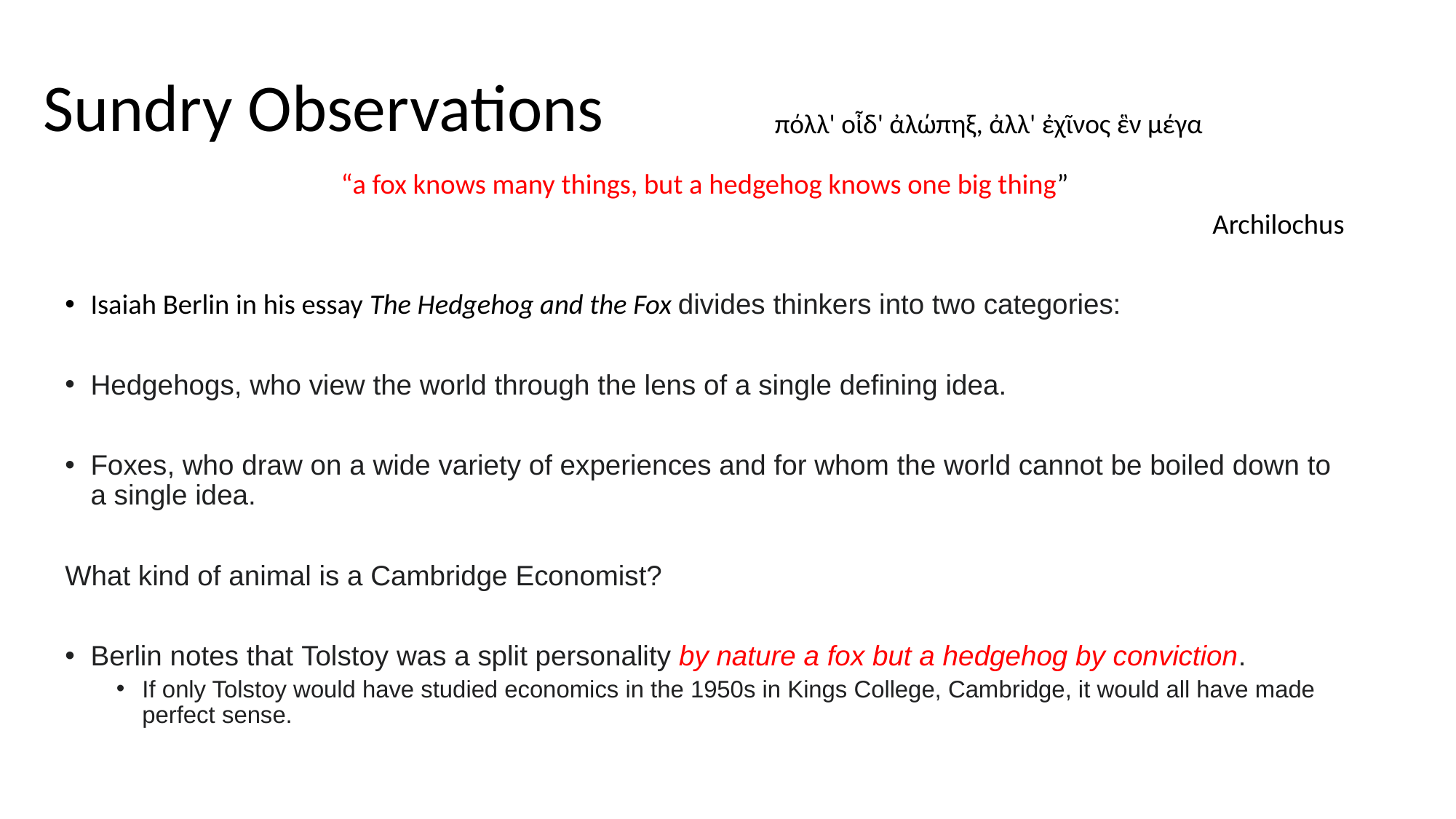

# Sundry Observations
πόλλ' οἶδ' ἀλώπηξ, ἀλλ' ἐχῖνος ἓν μέγα
“a fox knows many things, but a hedgehog knows one big thing”
 Archilochus

Isaiah Berlin in his essay The Hedgehog and the Fox divides thinkers into two categories:

Hedgehogs, who view the world through the lens of a single defining idea.

Foxes, who draw on a wide variety of experiences and for whom the world cannot be boiled down to a single idea.

What kind of animal is a Cambridge Economist?

Berlin notes that Tolstoy was a split personality by nature a fox but a hedgehog by conviction.
If only Tolstoy would have studied economics in the 1950s in Kings College, Cambridge, it would all have made perfect sense.